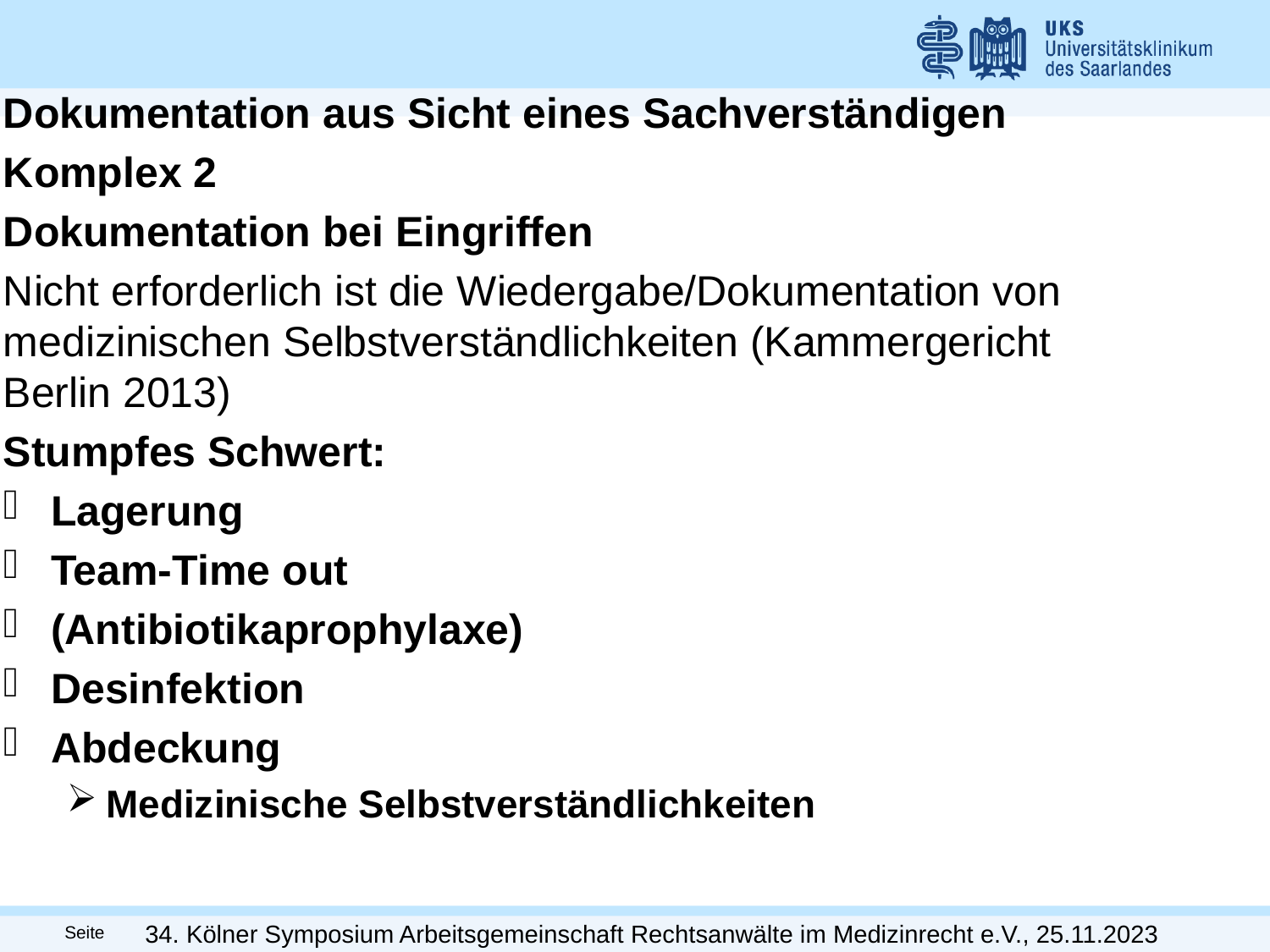

Dokumentation aus Sicht eines Sachverständigen
Komplex 2
Dokumentation bei Eingriffen
Nicht erforderlich ist die Wiedergabe/Dokumentation von medizinischen Selbstverständlichkeiten (Kammergericht Berlin 2013)
Stumpfes Schwert:
Lagerung
Team-Time out
(Antibiotikaprophylaxe)
Desinfektion
Abdeckung
Medizinische Selbstverständlichkeiten

34. Kölner Symposium Arbeitsgemeinschaft Rechtsanwälte im Medizinrecht e.V., 25.11.2023